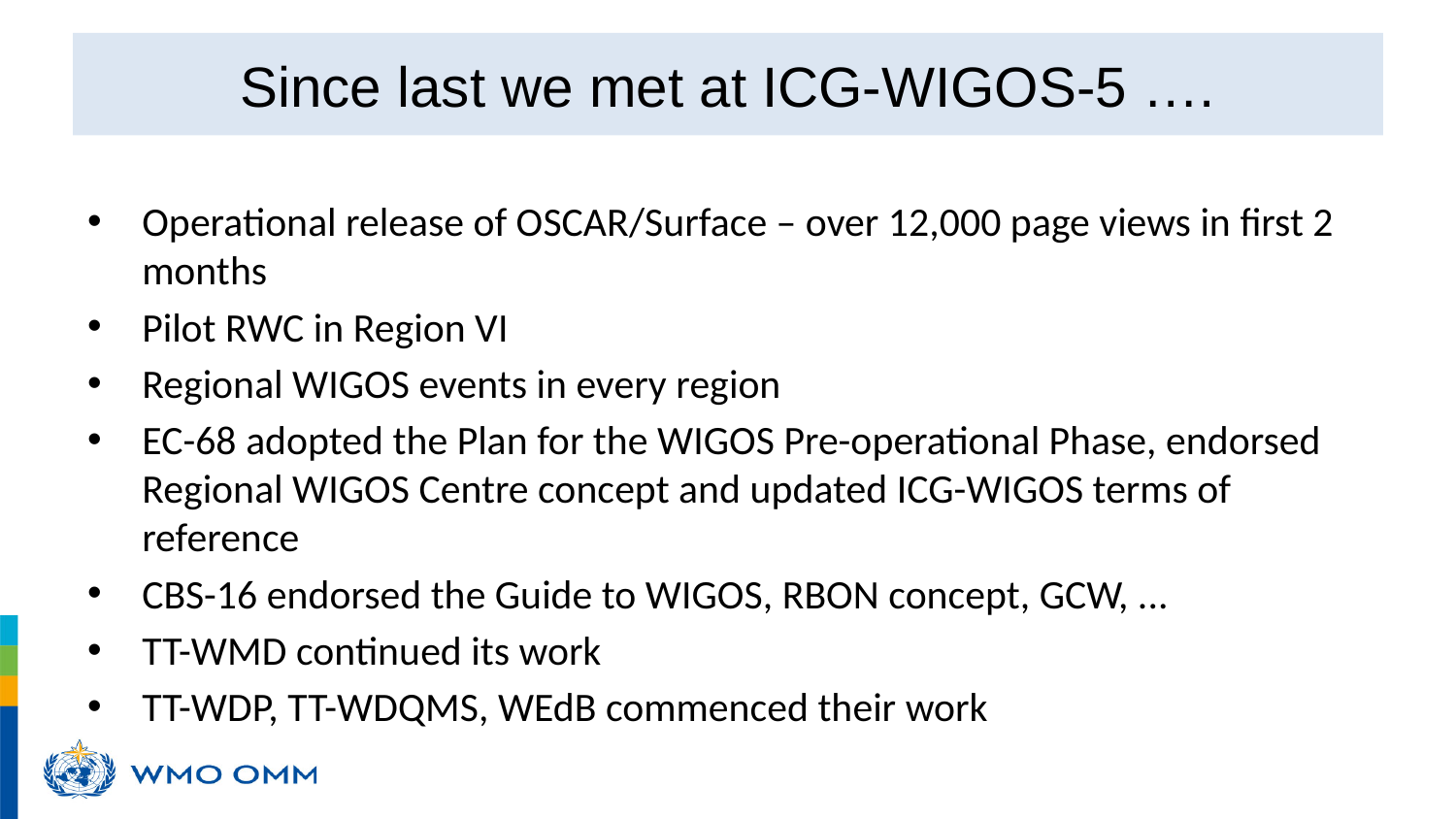

# Since last we met at ICG-WIGOS-5 ….
Operational release of OSCAR/Surface – over 12,000 page views in first 2 months
Pilot RWC in Region VI
Regional WIGOS events in every region
EC-68 adopted the Plan for the WIGOS Pre-operational Phase, endorsed Regional WIGOS Centre concept and updated ICG-WIGOS terms of reference
CBS-16 endorsed the Guide to WIGOS, RBON concept, GCW, ...
TT-WMD continued its work
TT-WDP, TT-WDQMS, WEdB commenced their work